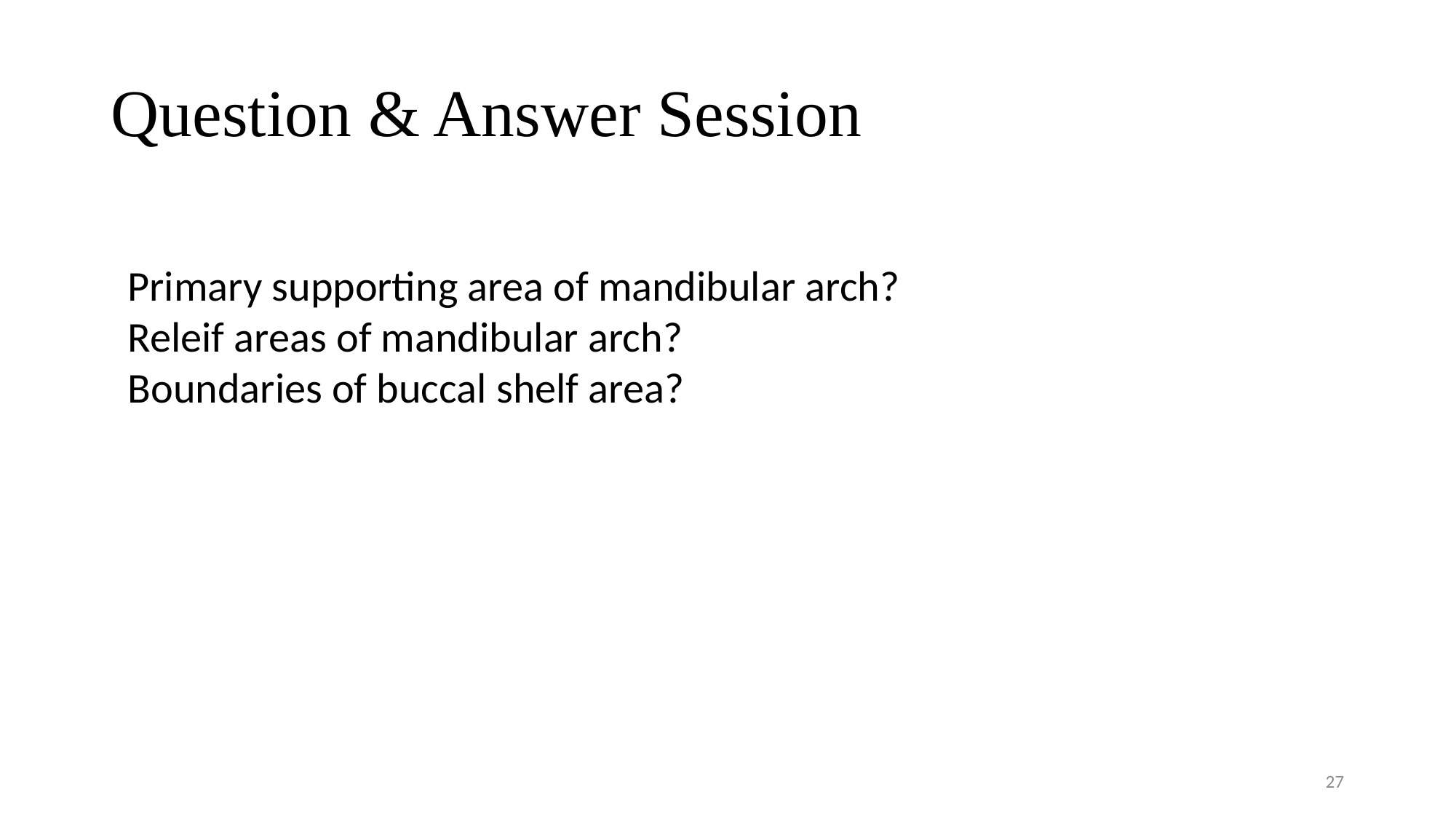

# Question & Answer Session
Primary supporting area of mandibular arch?
Releif areas of mandibular arch?
Boundaries of buccal shelf area?
27